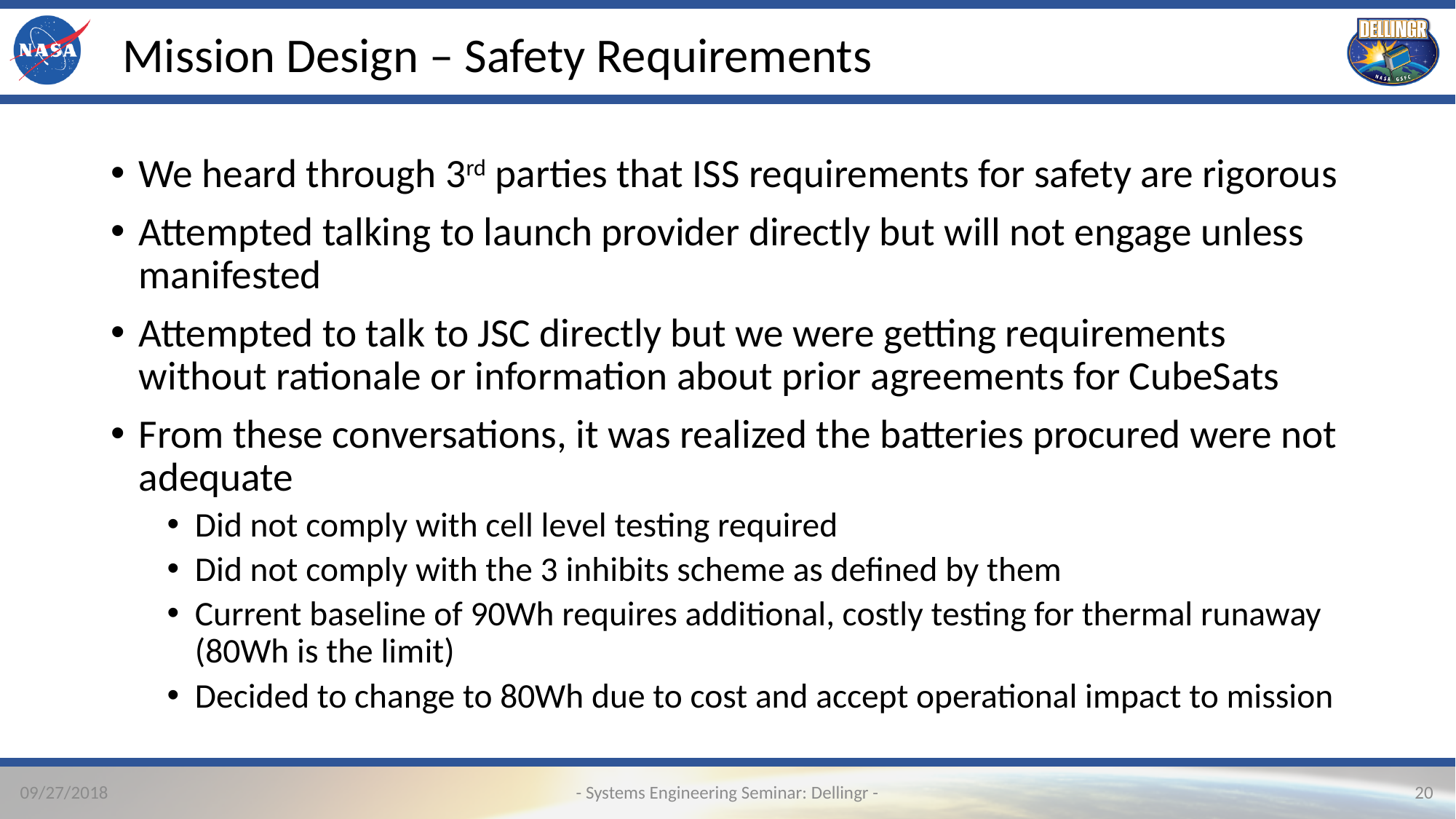

# Mission Design – Safety Requirements
We heard through 3rd parties that ISS requirements for safety are rigorous
Attempted talking to launch provider directly but will not engage unless manifested
Attempted to talk to JSC directly but we were getting requirements without rationale or information about prior agreements for CubeSats
From these conversations, it was realized the batteries procured were not adequate
Did not comply with cell level testing required
Did not comply with the 3 inhibits scheme as defined by them
Current baseline of 90Wh requires additional, costly testing for thermal runaway (80Wh is the limit)
Decided to change to 80Wh due to cost and accept operational impact to mission

- Systems Engineering Seminar: Dellingr -
09/27/2018
20